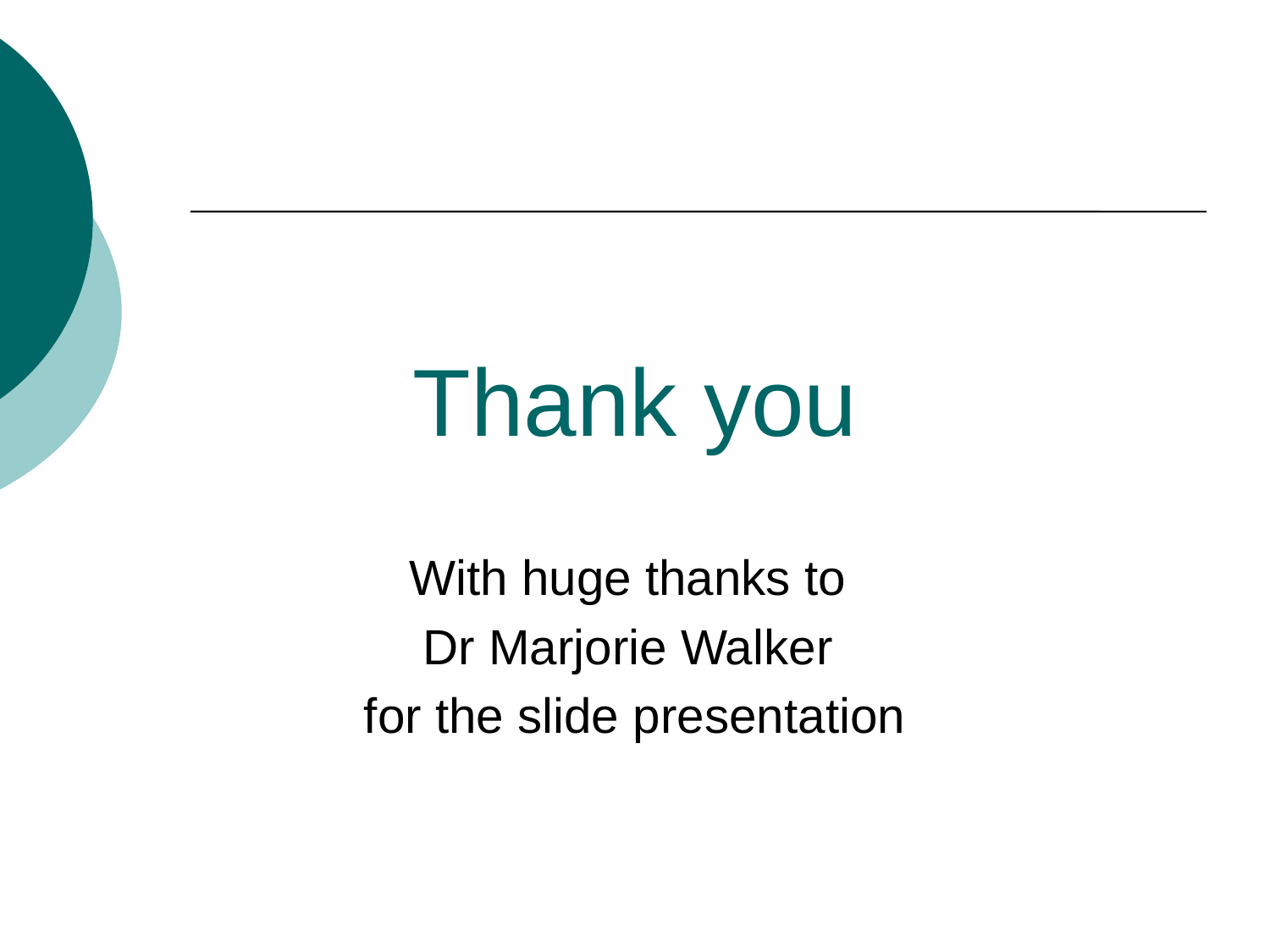

Thank you
With huge thanks to
Dr Marjorie Walker
for the slide presentation